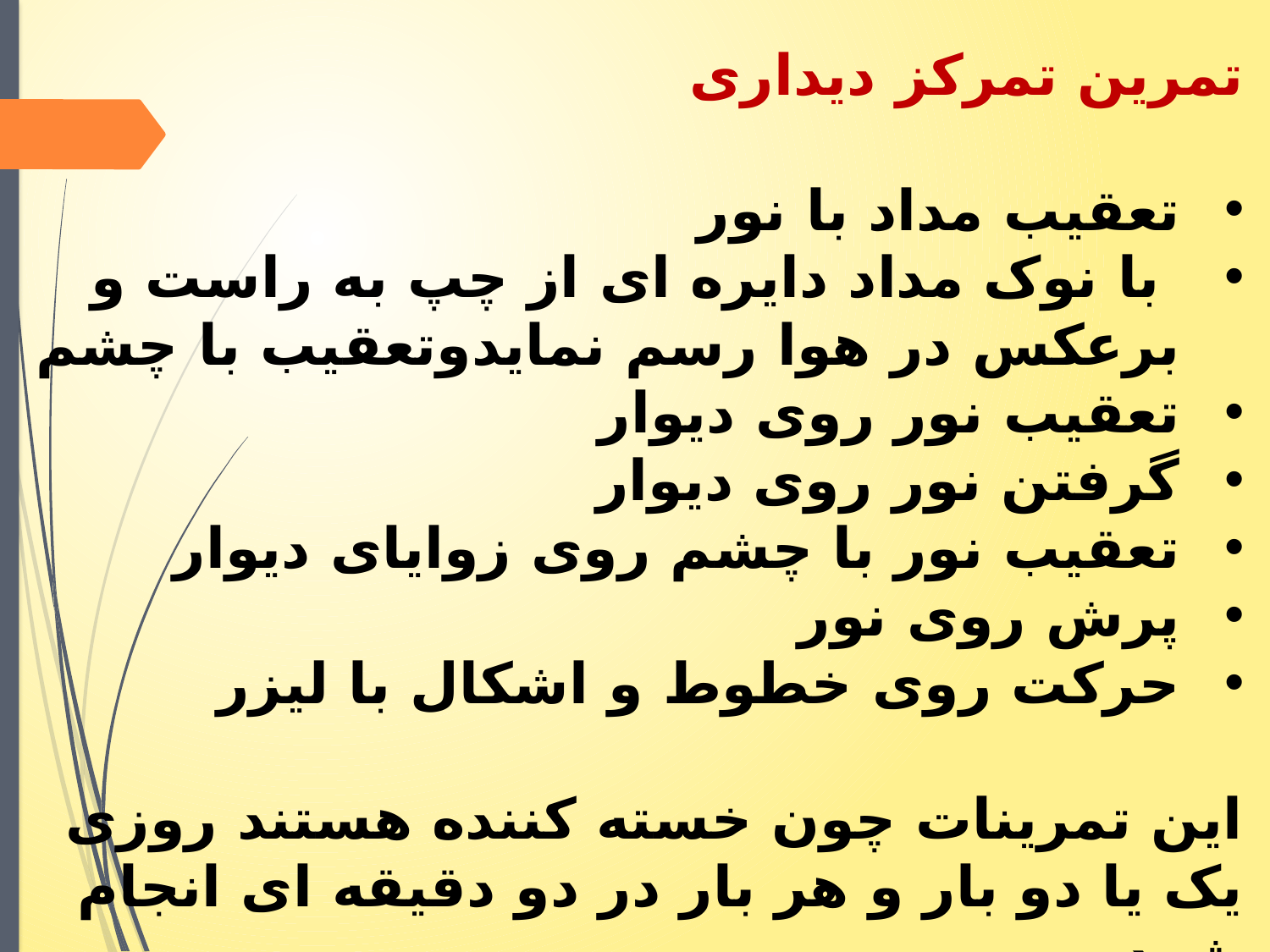

تمرین تمرکز دیداری

تعقیب مداد با نور
 با نوک مداد دایره ای از چپ به راست و برعکس در هوا رسم نمایدوتعقیب با چشم
تعقیب نور روی دیوار
گرفتن نور روی دیوار
تعقیب نور با چشم روی زوایای دیوار
پرش روی نور
حرکت روی خطوط و اشکال با لیزر
این تمرینات چون خسته کننده هستند روزی یک یا دو بار و هر بار در دو دقیقه ای انجام شود.